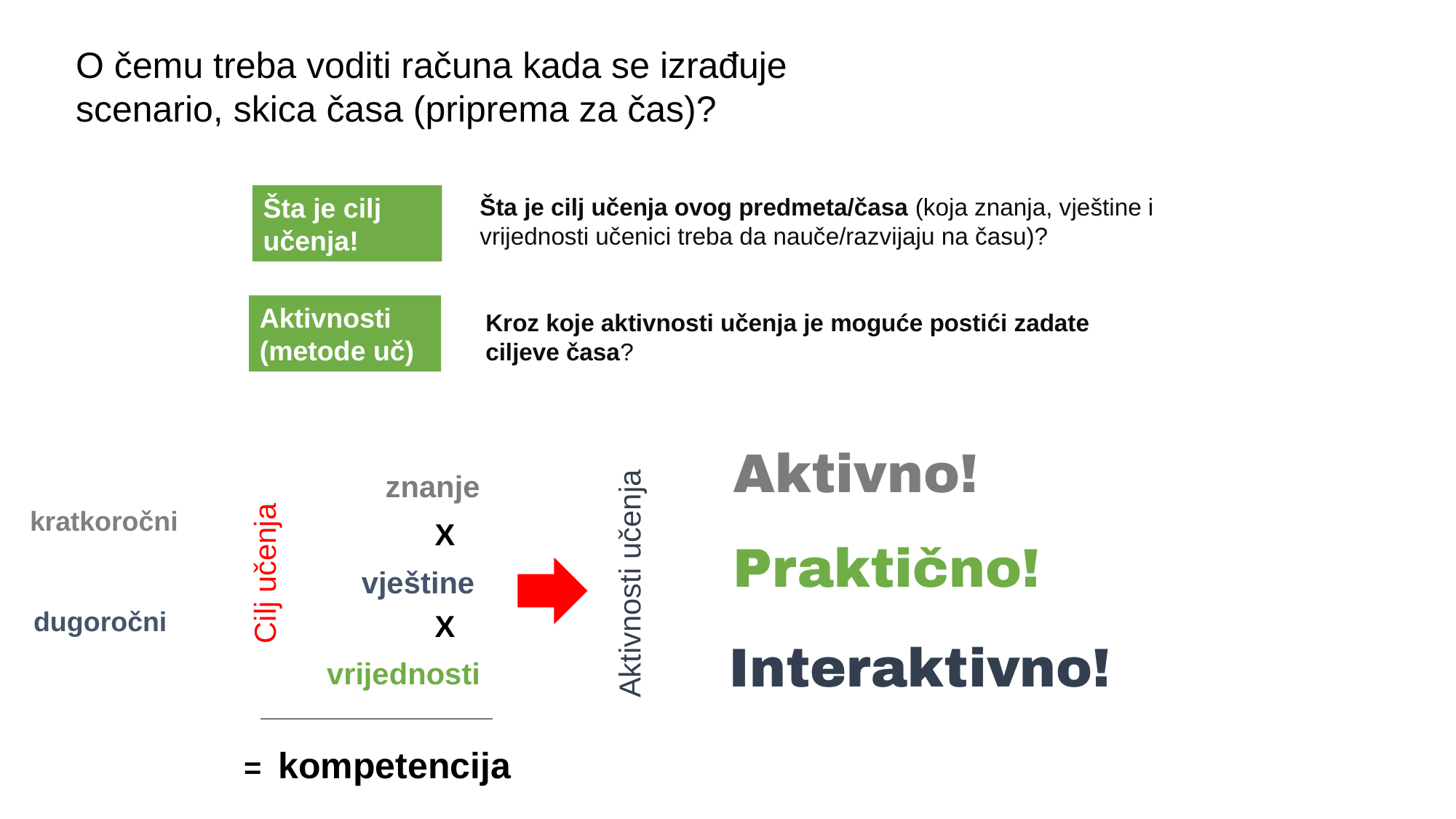

O čemu treba voditi računa kada se izrađuje scenario, skica časa (priprema za čas)?
Šta je cilj učenja!
Šta je cilj učenja ovog predmeta/časa (koja znanja, vještine i vrijednosti učenici treba da nauče/razvijaju na času)?
Aktivnosti (metode uč)
Kroz koje aktivnosti učenja je moguće postići zadate
ciljeve časa?
Aktivno!
znanje
kratkoročni
 X
Praktično!
Cilj učenja

vještine
Aktivnosti učenja
dugoročni
X
Interaktivno!
vrijednosti
 =  kompetencija